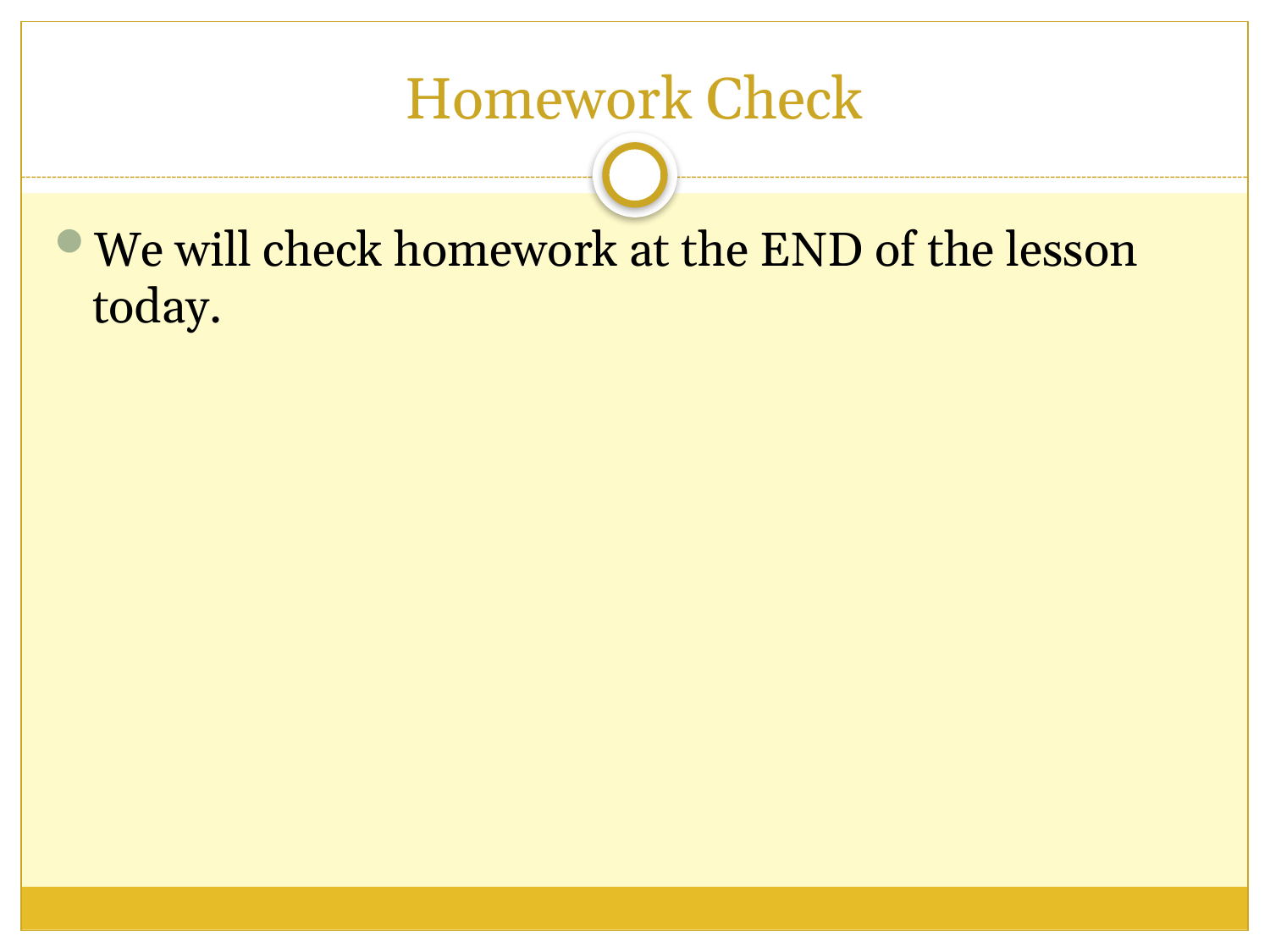

# Homework Check
We will check homework at the END of the lesson today.